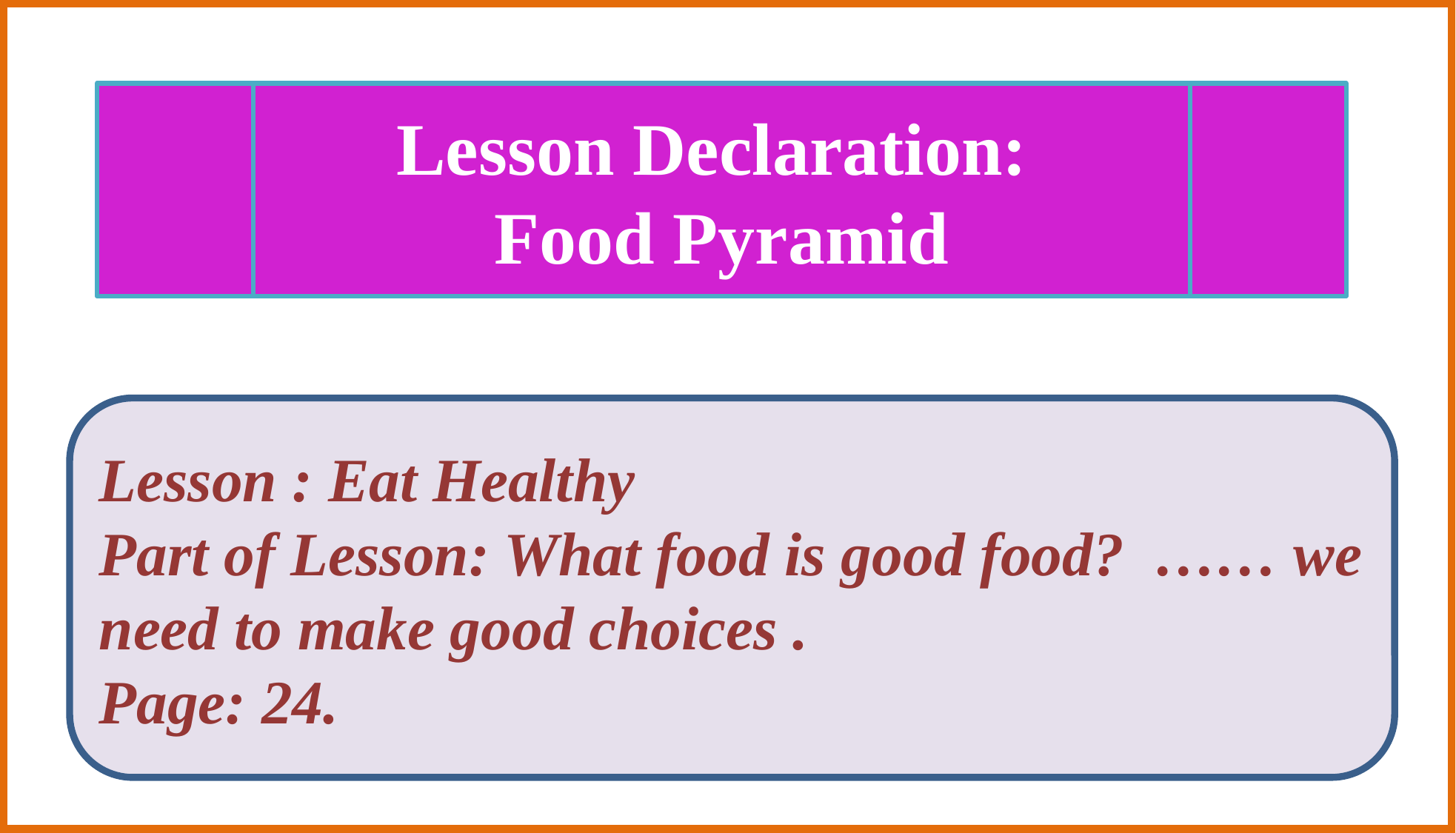

Lesson Declaration:
Food Pyramid
Lesson : Eat Healthy
Part of Lesson: What food is good food?  …… we need to make good choices .
Page: 24.